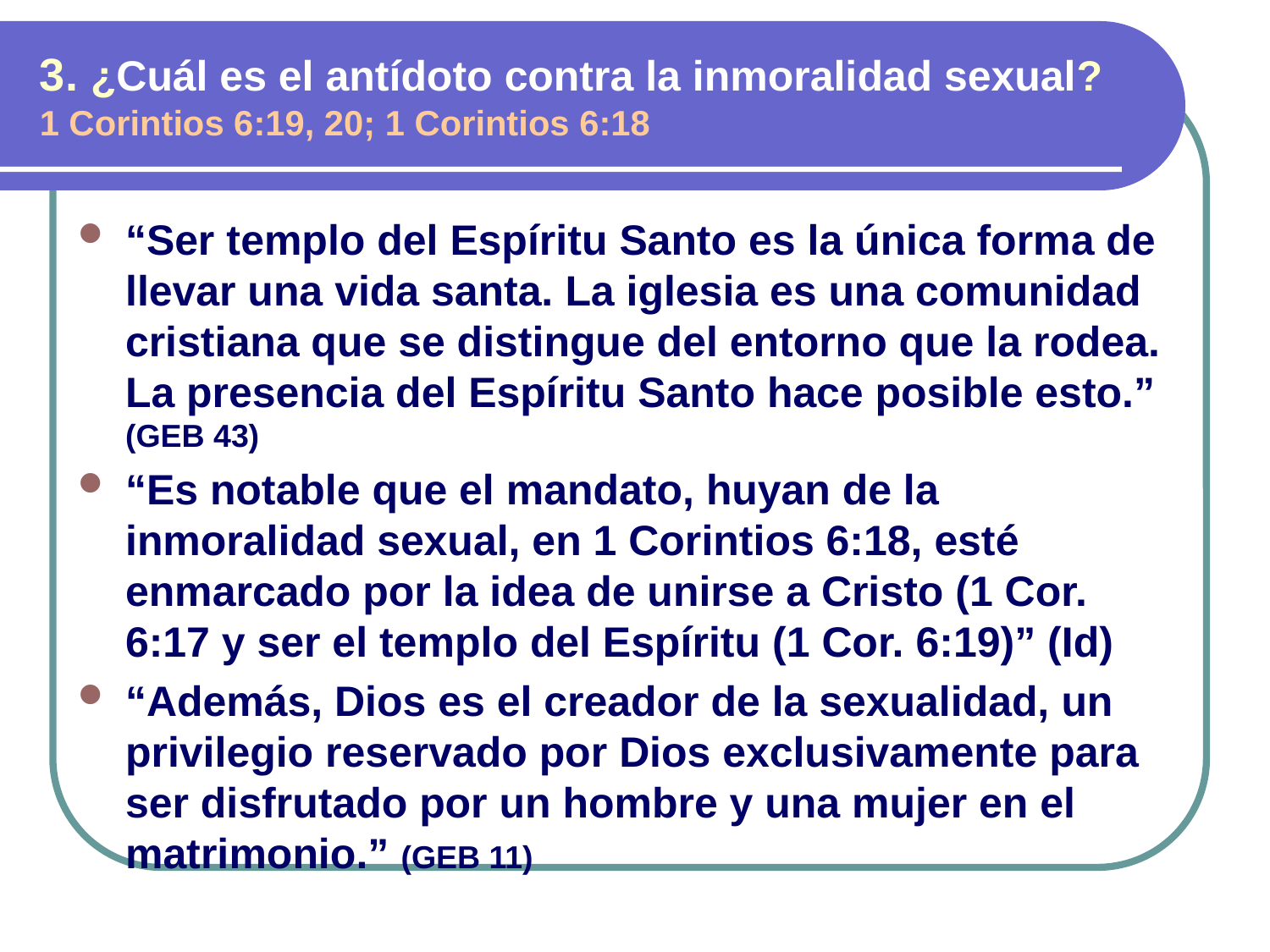

3. ¿Cuál es el antídoto contra la inmoralidad sexual? 1 Corintios 6:19, 20; 1 Corintios 6:18
“Ser templo del Espíritu Santo es la única forma de llevar una vida santa. La iglesia es una comunidad cristiana que se distingue del entorno que la rodea. La presencia del Espíritu Santo hace posible esto.” (GEB 43)
“Es notable que el mandato, huyan de la inmoralidad sexual, en 1 Corintios 6:18, esté enmarcado por la idea de unirse a Cristo (1 Cor. 6:17 y ser el templo del Espíritu (1 Cor. 6:19)” (Id)
“Además, Dios es el creador de la sexualidad, un privilegio reservado por Dios exclusivamente para ser disfrutado por un hombre y una mujer en el matrimonio.” (GEB 11)